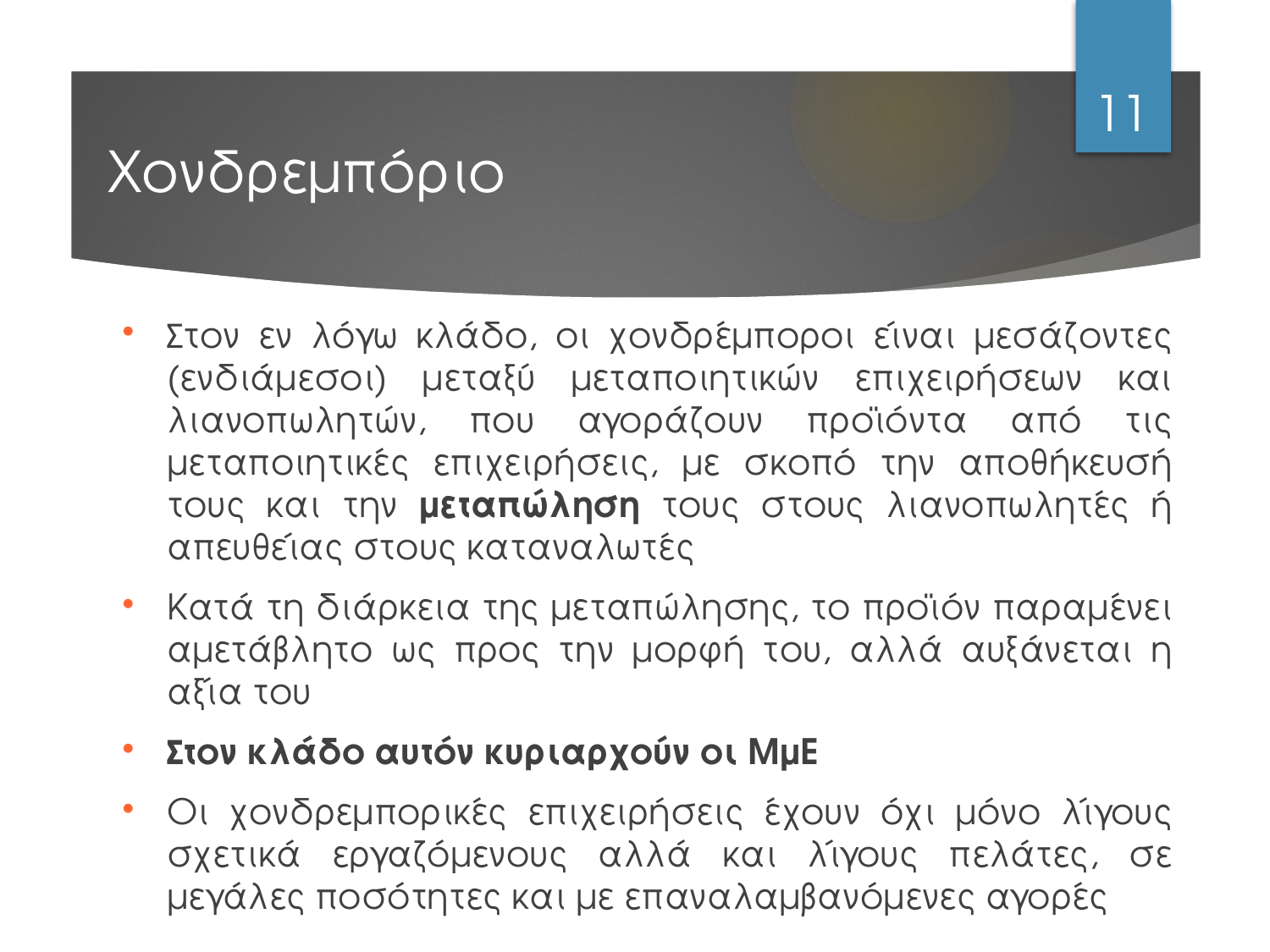

11
# Χονδρεμπόριο
Στον εν λόγω κλάδο, οι χονδρέμποροι είναι μεσάζοντες (ενδιάμεσοι) μεταξύ μεταποιητικών επιχειρήσεων και λιανοπωλητών, που αγοράζουν προϊόντα από τις μεταποιητικές επιχειρήσεις, με σκοπό την αποθήκευσή τους και την μεταπώληση τους στους λιανοπωλητές ή απευθείας στους καταναλωτές
Κατά τη διάρκεια της μεταπώλησης, το προϊόν παραμένει αμετάβλητο ως προς την μορφή του, αλλά αυξάνεται η αξία του
Στον κλάδο αυτόν κυριαρχούν οι ΜμΕ
Οι χονδρεμπορικές επιχειρήσεις έχουν όχι μόνο λίγους σχετικά εργαζόμενους αλλά και λίγους πελάτες, σε μεγάλες ποσότητες και με επαναλαμβανόμενες αγορές